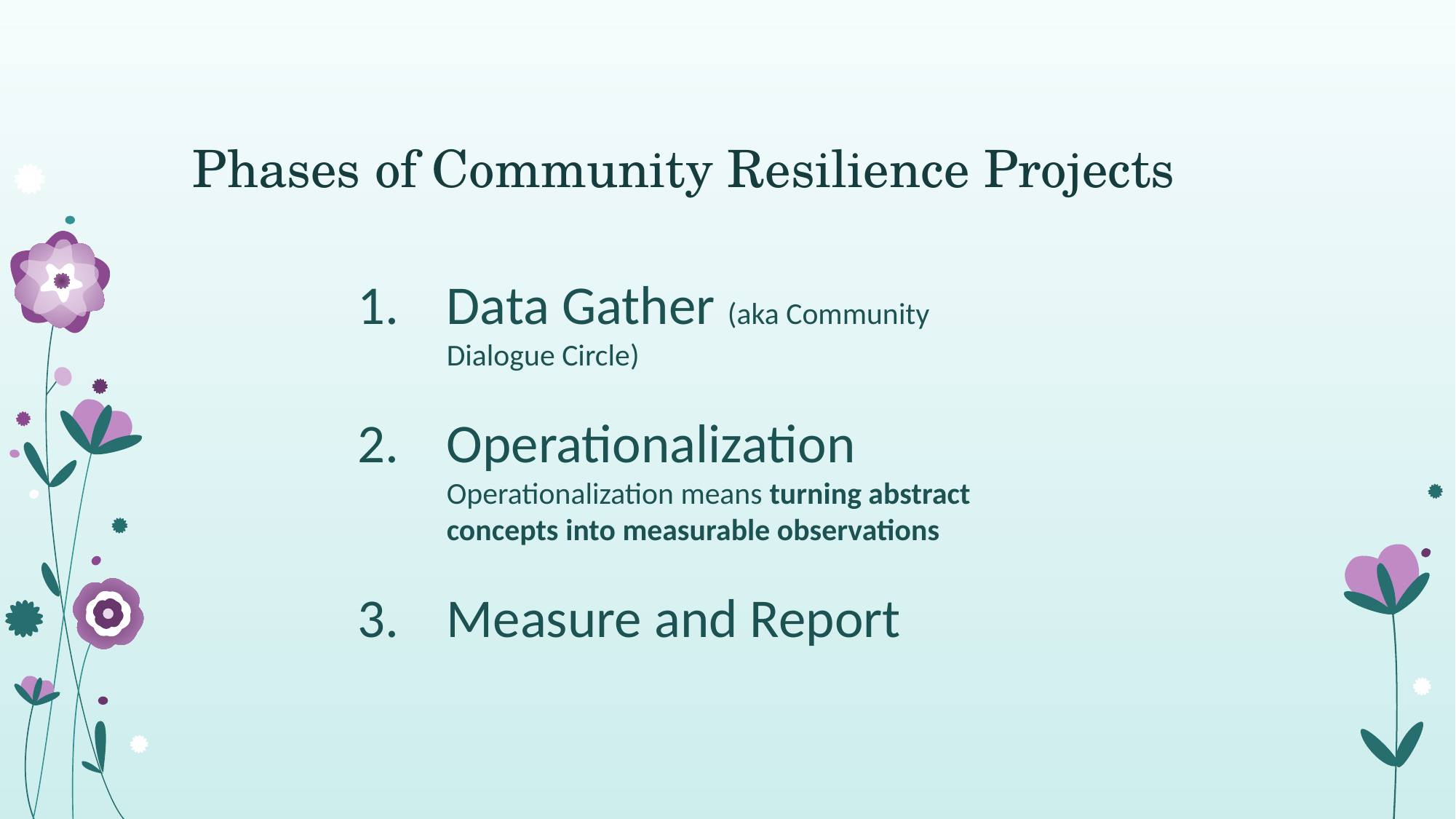

# Phases of Community Resilience Projects
Data Gather (aka Community Dialogue Circle)

Operationalization Operationalization means turning abstract concepts into measurable observations

Measure and Report